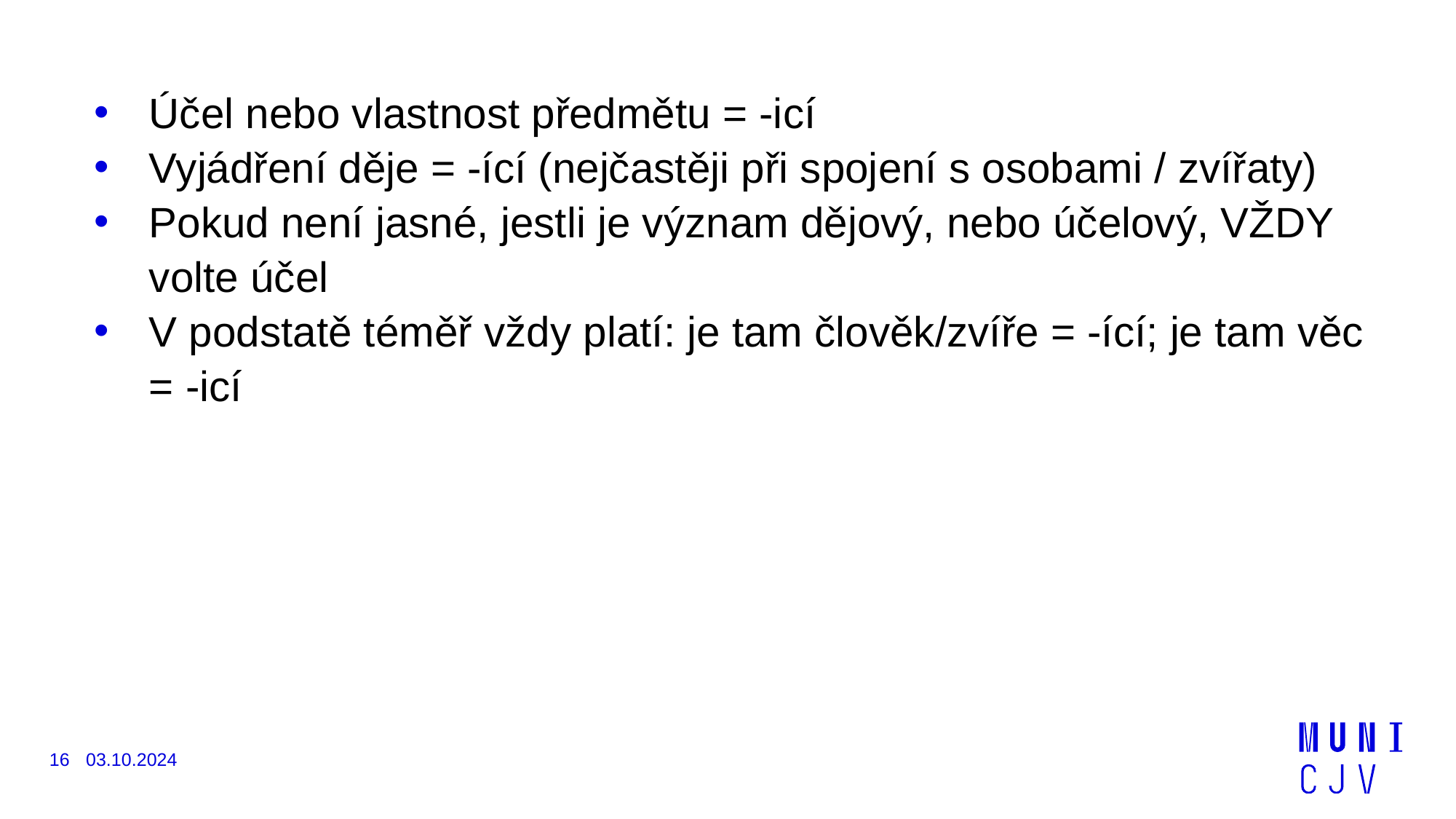

Účel nebo vlastnost předmětu = -icí
Vyjádření děje = -ící (nejčastěji při spojení s osobami / zvířaty)
Pokud není jasné, jestli je význam dějový, nebo účelový, VŽDY volte účel
V podstatě téměř vždy platí: je tam člověk/zvíře = -ící; je tam věc = -icí

16
03.10.2024